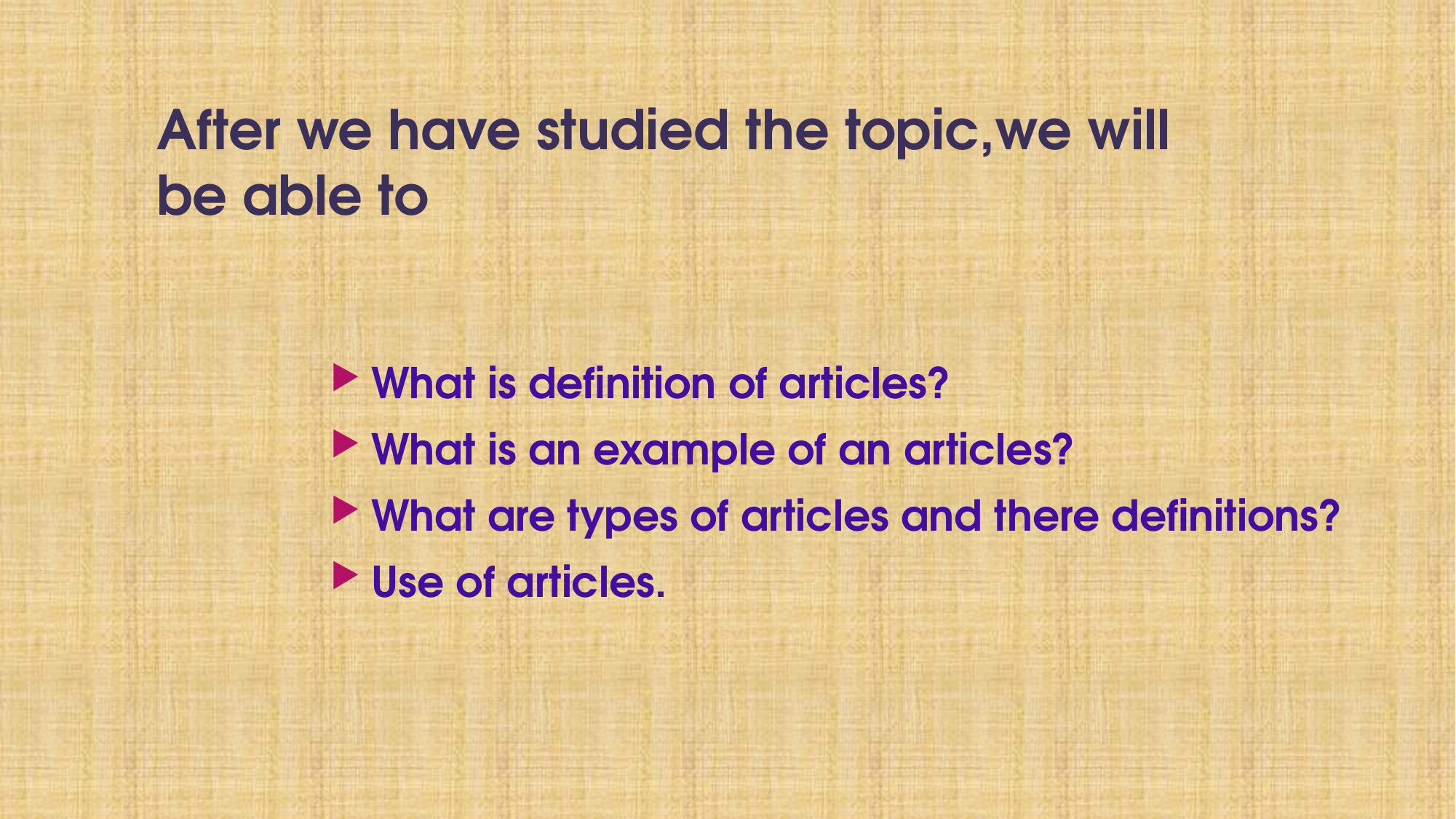

# After we have studied the topic,we will be able to
What is definition of articles?
What is an example of an articles?
What are types of articles and there definitions?
Use of articles.